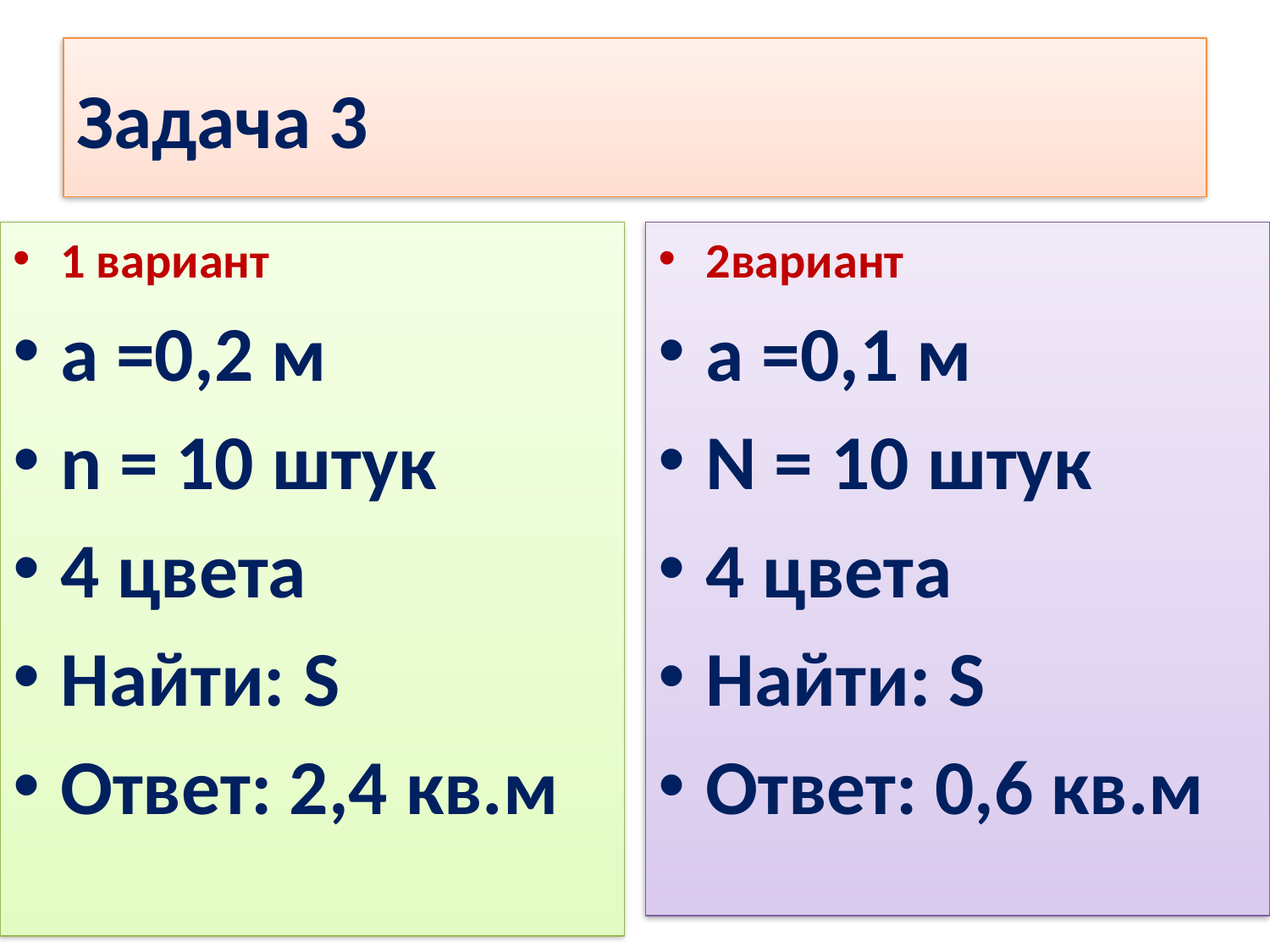

# Задача 3
1 вариант
а =0,2 м
n = 10 штук
4 цвета
Найти: S
Ответ: 2,4 кв.м
2вариант
а =0,1 м
N = 10 штук
4 цвета
Найти: S
Ответ: 0,6 кв.м